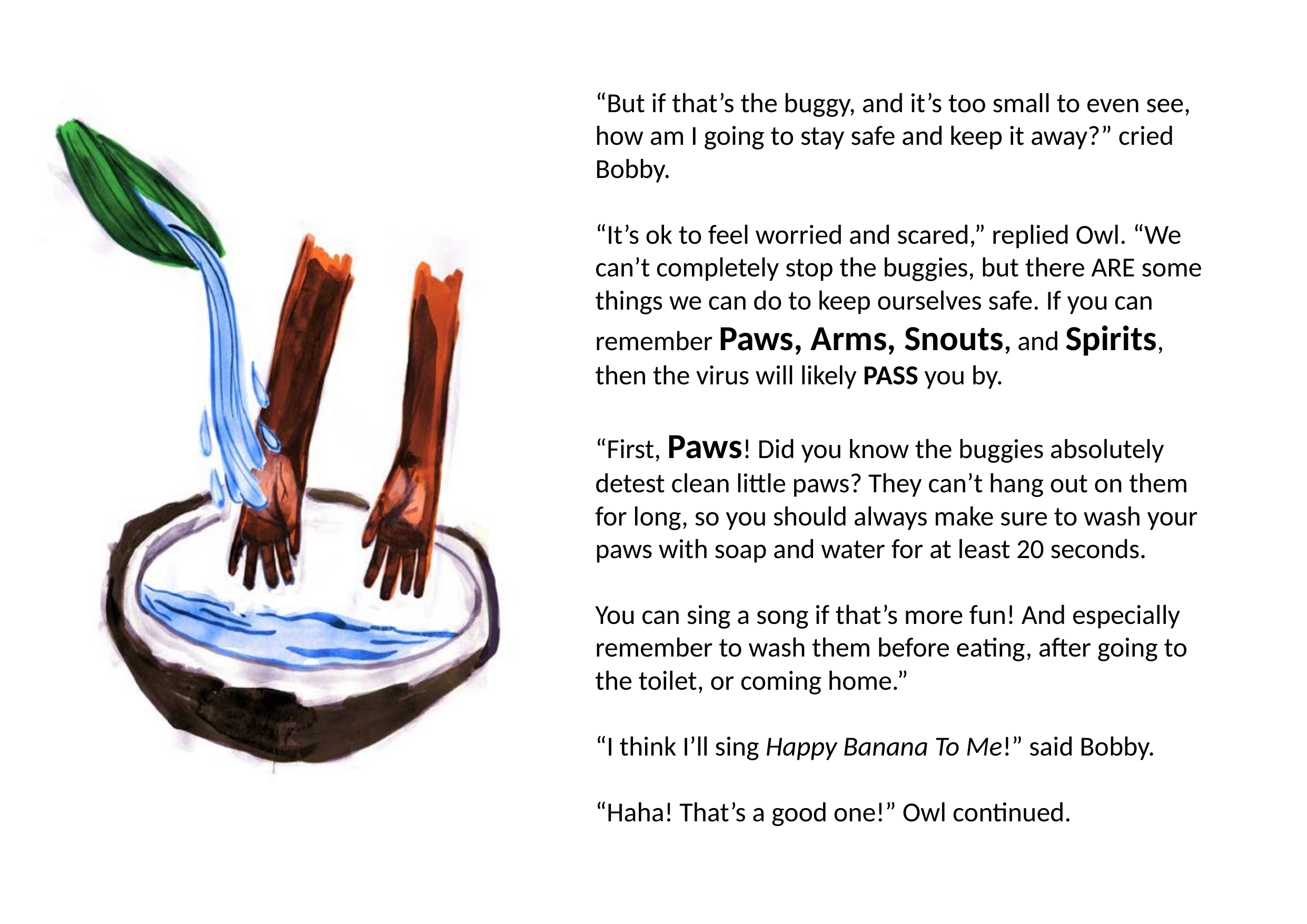

“But if that’s the buggy, and it’s too small to even see, how am I going to stay safe and keep it away?” cried Bobby.

“It’s ok to feel worried and scared,” replied Owl. “We can’t completely stop the buggies, but there ARE some things we can do to keep ourselves safe. If you can remember Paws, Arms, Snouts, and Spirits, then the virus will likely PASS you by.

“First, Paws! Did you know the buggies absolutely detest clean little paws? They can’t hang out on them for long, so you should always make sure to wash your paws with soap and water for at least 20 seconds.

You can sing a song if that’s more fun! And especially remember to wash them before eating, after going to the toilet, or coming home.”

“I think I’ll sing Happy Banana To Me!” said Bobby.
“Haha! That’s a good one!” Owl continued.